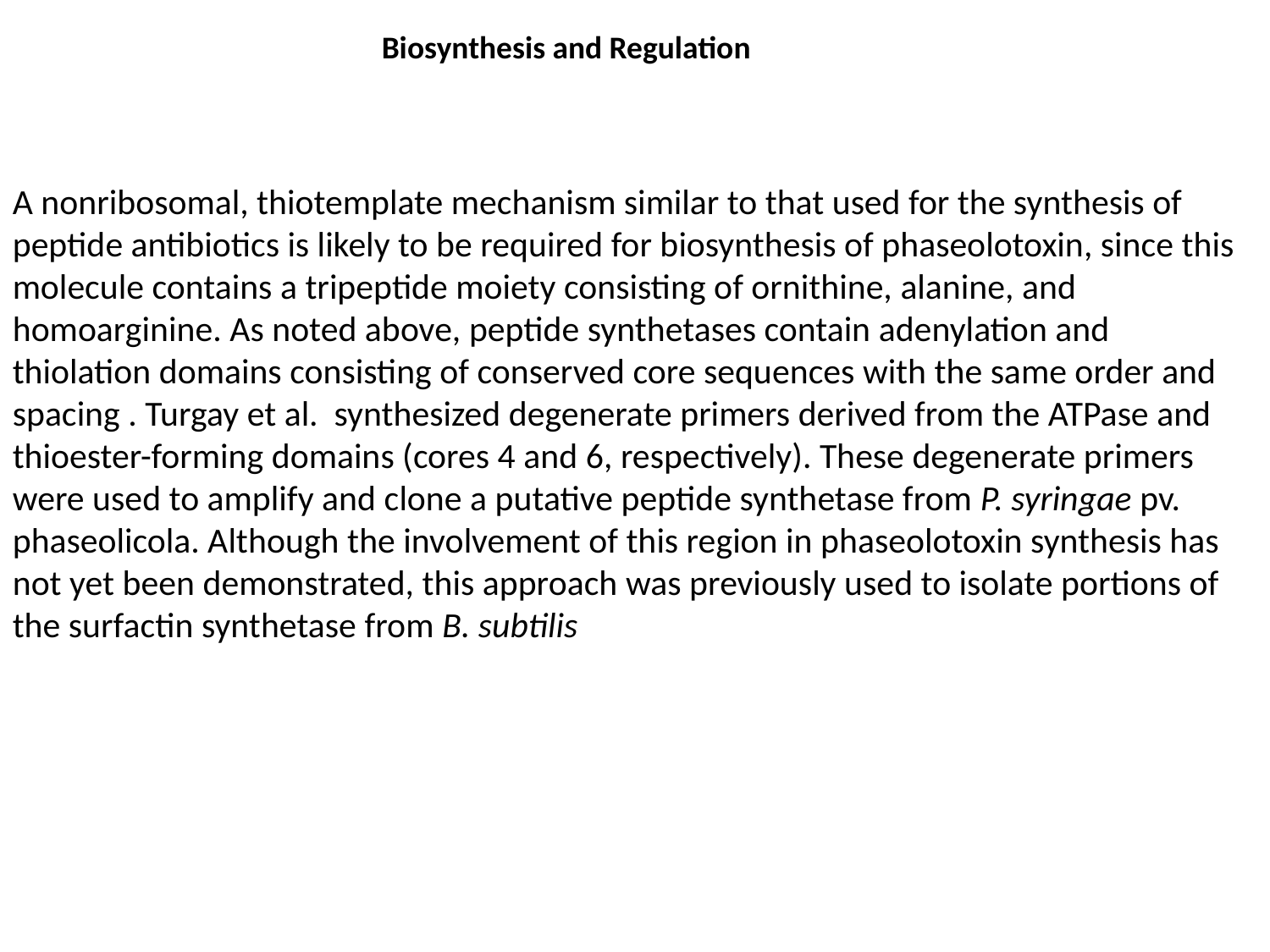

Biosynthesis and Regulation
A nonribosomal, thiotemplate mechanism similar to that used for the synthesis of peptide antibiotics is likely to be required for biosynthesis of phaseolotoxin, since this molecule contains a tripeptide moiety consisting of ornithine, alanine, and homoarginine. As noted above, peptide synthetases contain adenylation and thiolation domains consisting of conserved core sequences with the same order and spacing . Turgay et al.  synthesized degenerate primers derived from the ATPase and thioester-forming domains (cores 4 and 6, respectively). These degenerate primers were used to amplify and clone a putative peptide synthetase from P. syringae pv. phaseolicola. Although the involvement of this region in phaseolotoxin synthesis has not yet been demonstrated, this approach was previously used to isolate portions of the surfactin synthetase from B. subtilis